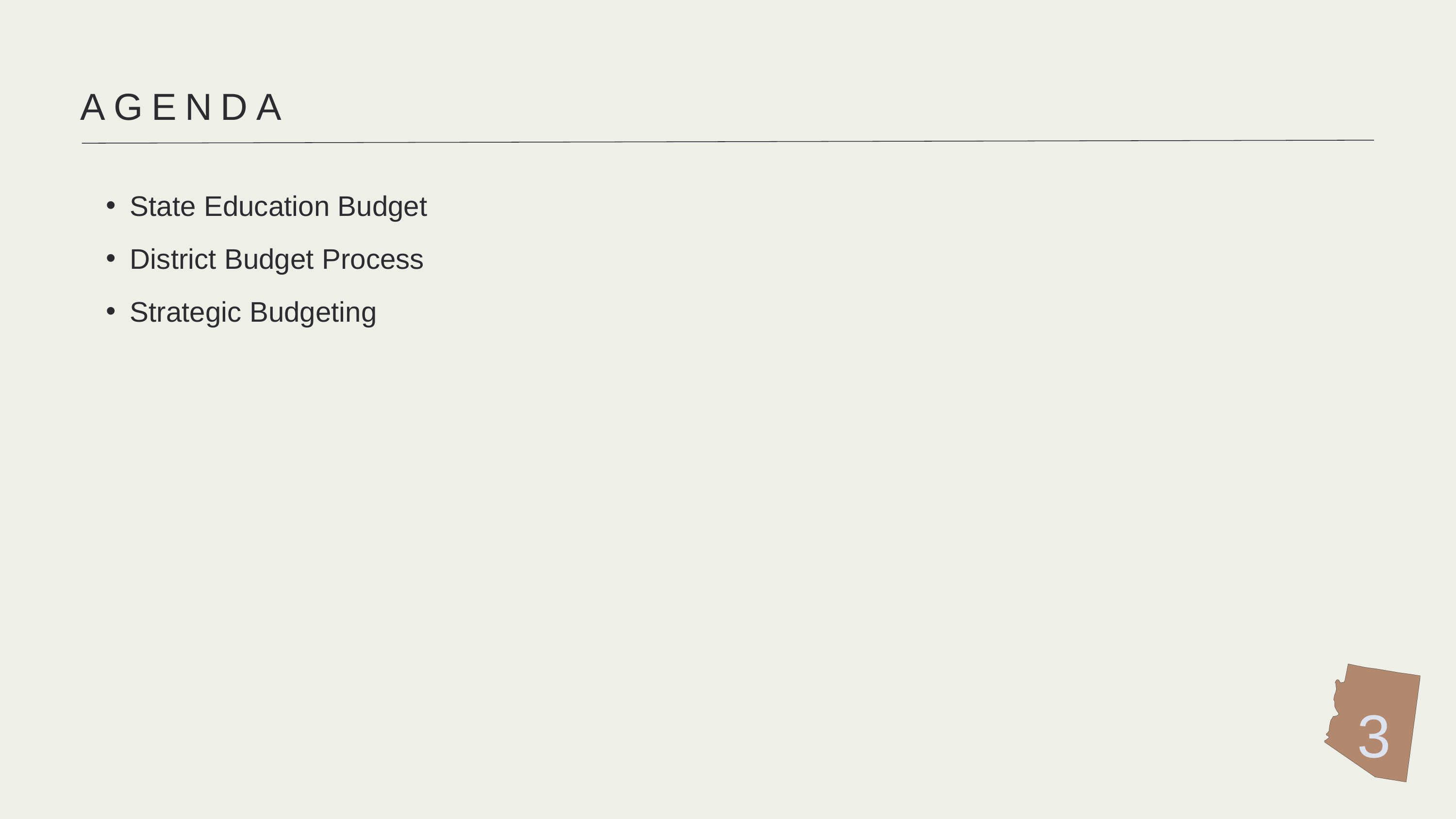

AGENDA

State Education Budget
District Budget Process
Strategic Budgeting

3